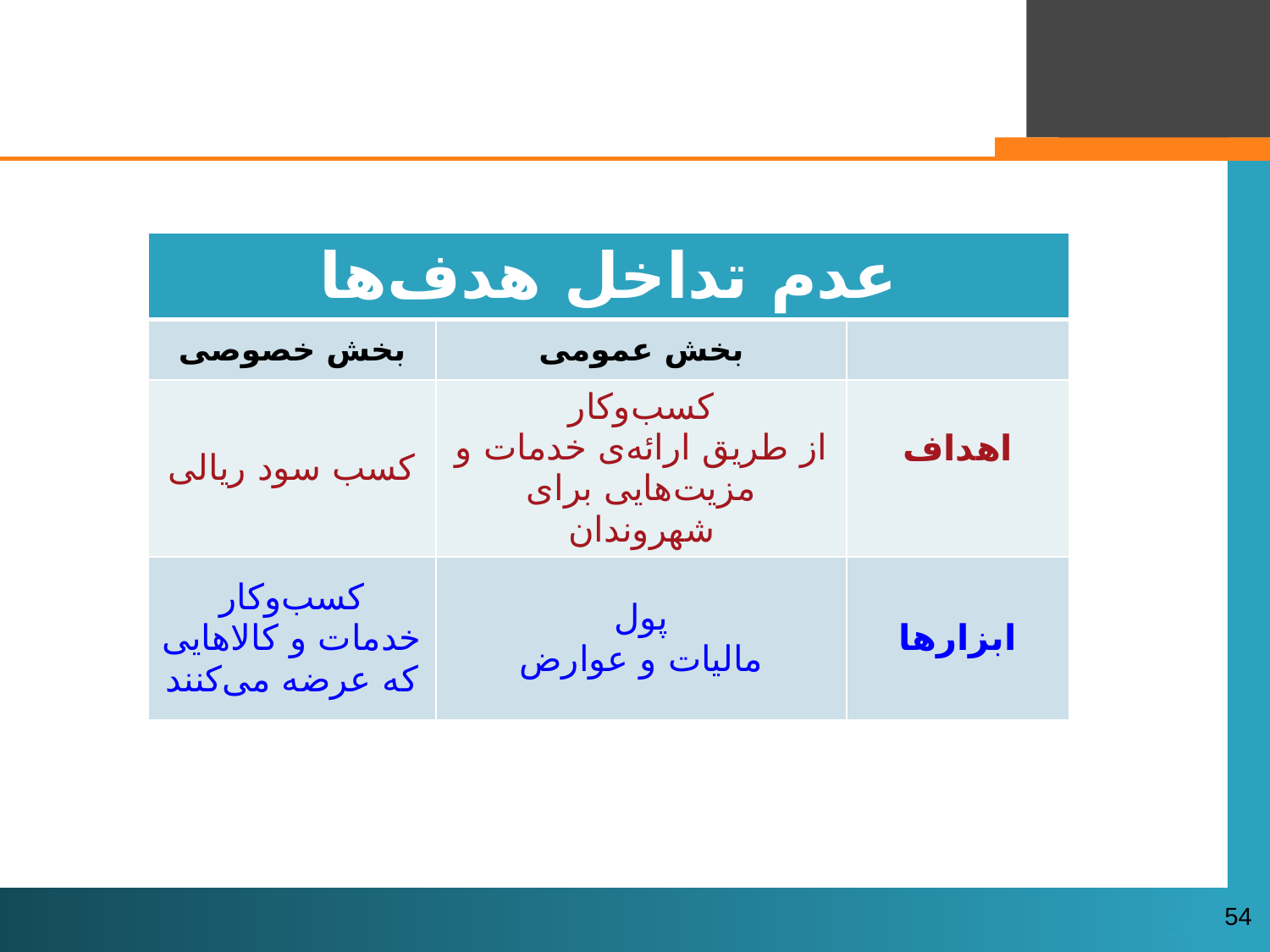

| عدم تداخل هدف‌ها |  |  |
| --- | --- | --- |
| بخش خصوصی | بخش عمومی |  |
| کسب سود ریالی | کسب‌وکار از طریق ارائه‌ی خدمات و مزیت‌هایی برای شهروندان | اهداف |
| کسب‌وکار خدمات و کالاهایی که عرضه می‌کنند | پول مالیات و عوارض | ابزارها |
54
54